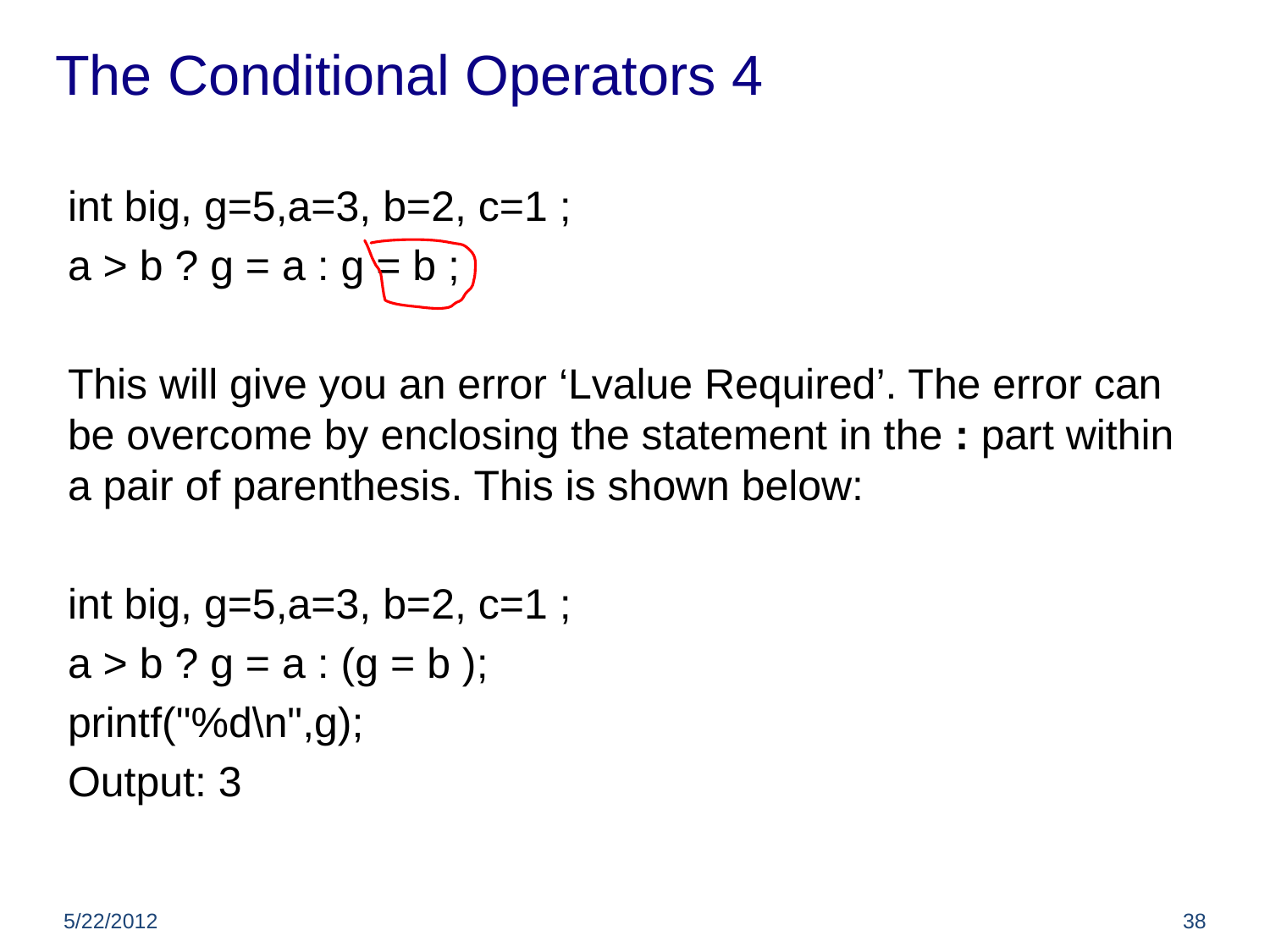

# The Conditional Operators 4

int big, g=5,a=3, b=2, c=1 ;
a > b ? g = a : g = b ;

This will give you an error ‘Lvalue Required’. The error can be overcome by enclosing the statement in the : part within a pair of parenthesis. This is shown below:

int big, g=5,a=3, b=2, c=1 ;
a > b ? g = a : (g = b );
printf("%d\n",g);
Output: 3
5/22/2012
38